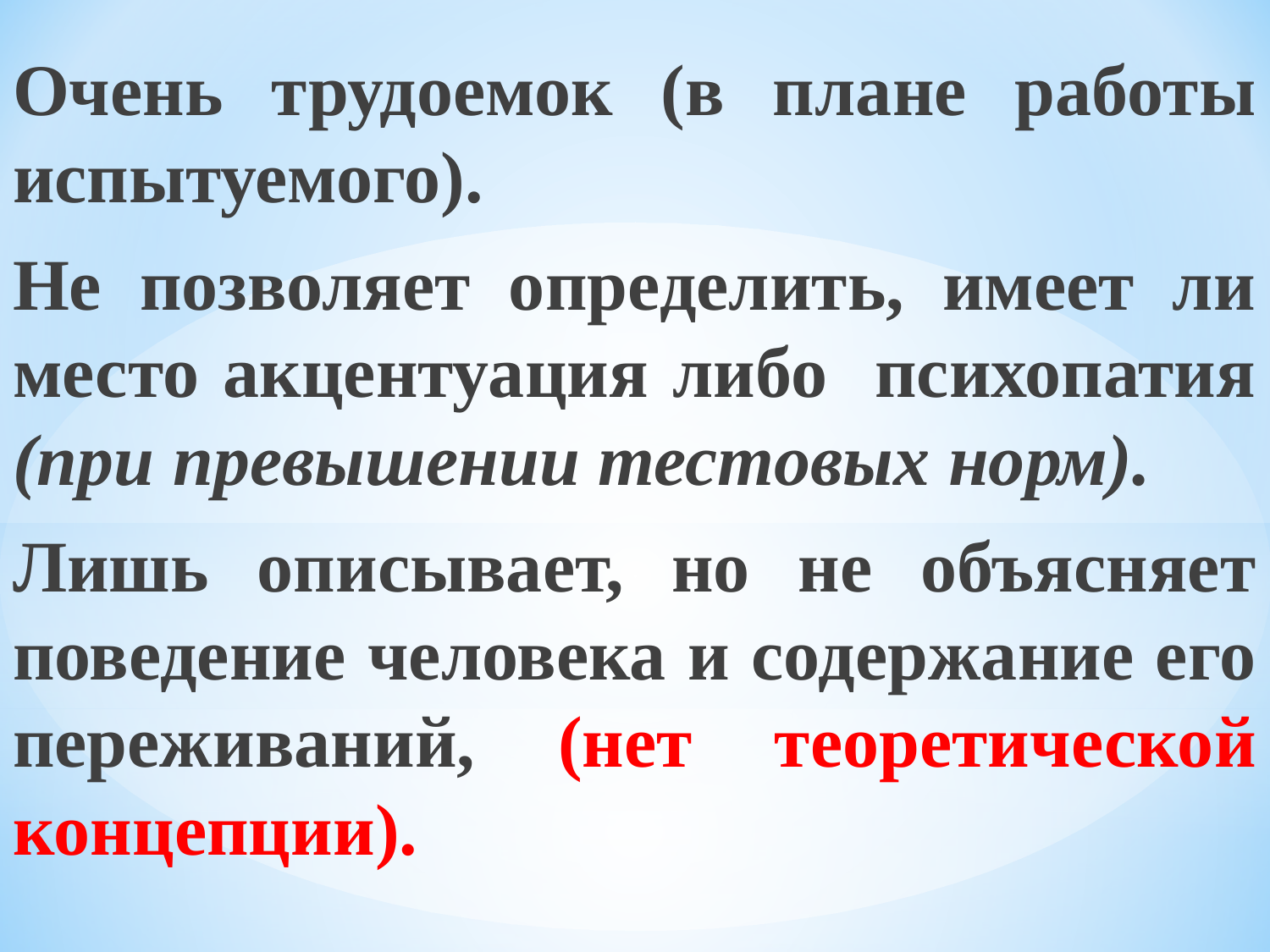

Очень трудоемок (в плане работы испытуемого).
Не позволяет определить, имеет ли место акцентуация либо  психопатия (при превышении тестовых норм).
Лишь описывает, но не объясняет поведение человека и содержание его переживаний, (нет теоретической концепции).